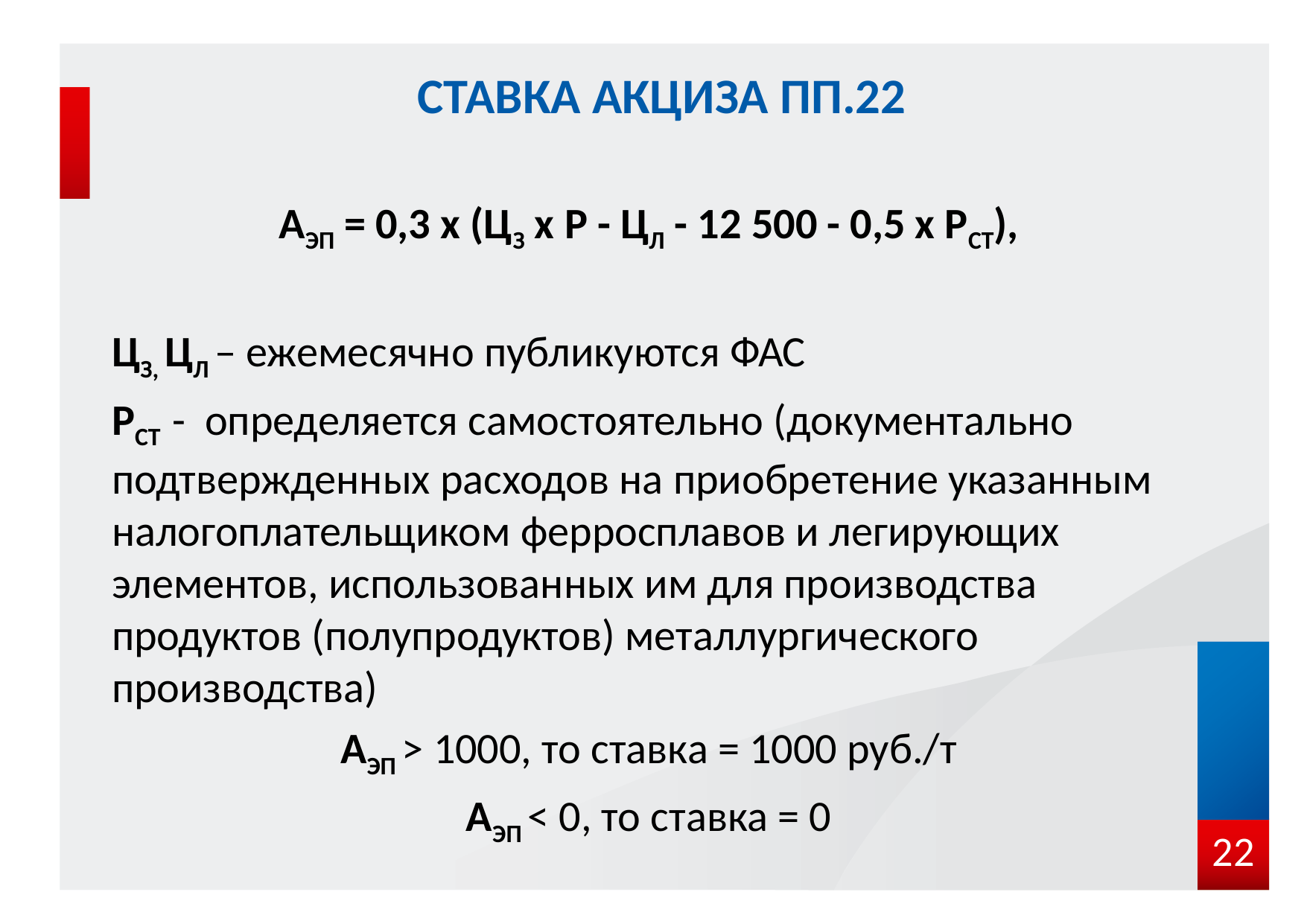

# Ставка Акциза пп.22

АЭП = 0,3 x (ЦЗ x Р - ЦЛ - 12 500 - 0,5 x РСТ),

ЦЗ, ЦЛ – ежемесячно публикуются ФАС
РСТ  -  определяется самостоятельно (документально подтвержденных расходов на приобретение указанным налогоплательщиком ферросплавов и легирующих элементов, использованных им для производства продуктов (полупродуктов) металлургического производства)
АЭП > 1000, то ставка = 1000 руб./т
АЭП < 0, то ставка = 0

22